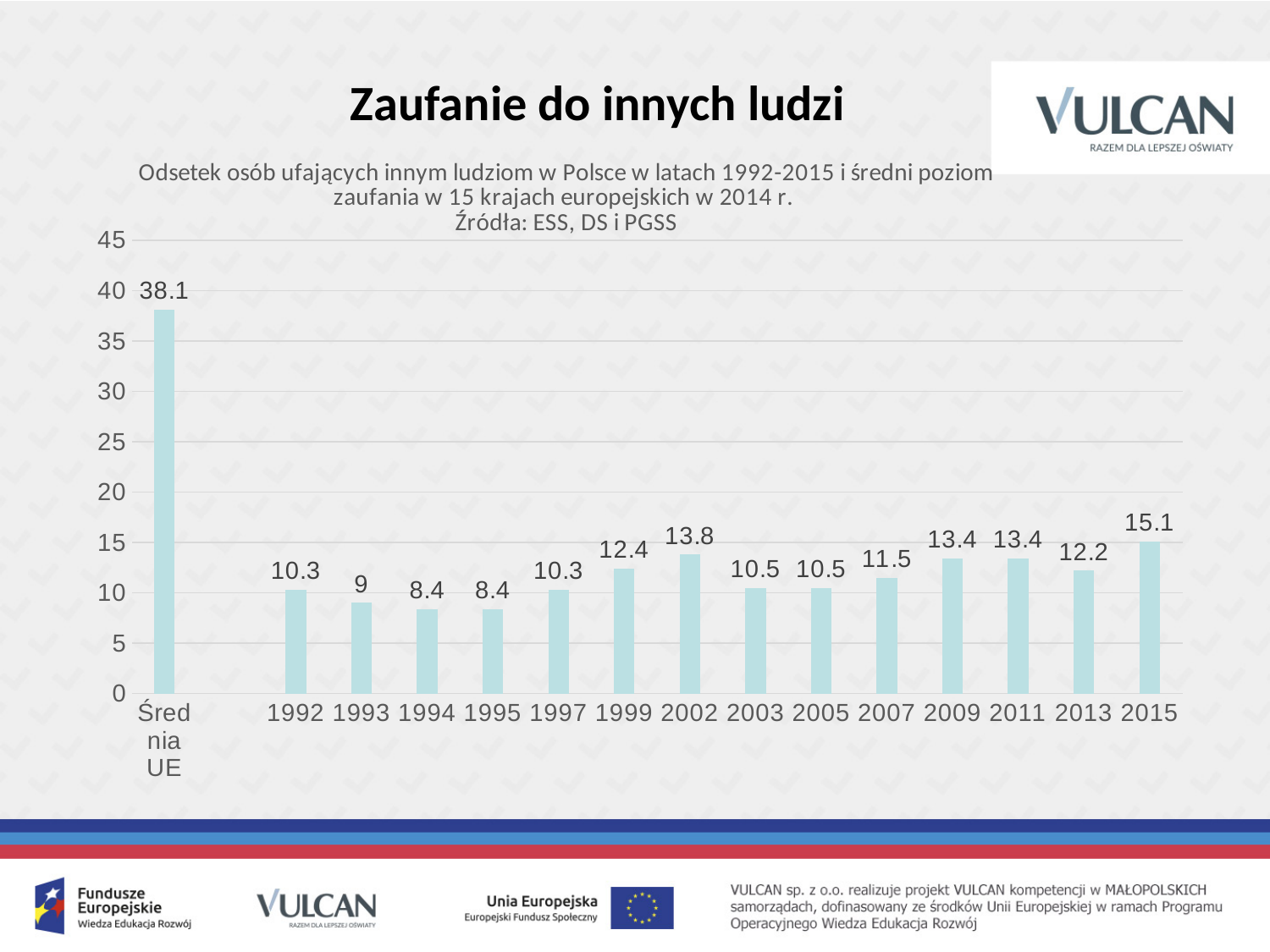

Zaufanie do innych ludzi

### Chart: Odsetek osób ufających innym ludziom w Polsce w latach 1992-2015 i średni poziom zaufania w 15 krajach europejskich w 2014 r. Źródła: ESS, DS i PGSS

| Category |  |
|---|---|
| Średnia UE | 38.1 |
|  | None |
| 1992 | 10.3 |
| 1993 | 9.0 |
| 1994 | 8.4 |
| 1995 | 8.4 |
| 1997 | 10.3 |
| 1999 | 12.4 |
| 2002 | 13.8 |
| 2003 | 10.5 |
| 2005 | 10.5 |
| 2007 | 11.5 |
| 2009 | 13.4 |
| 2011 | 13.4 |
| 2013 | 12.2 |
| 2015 | 15.1 |